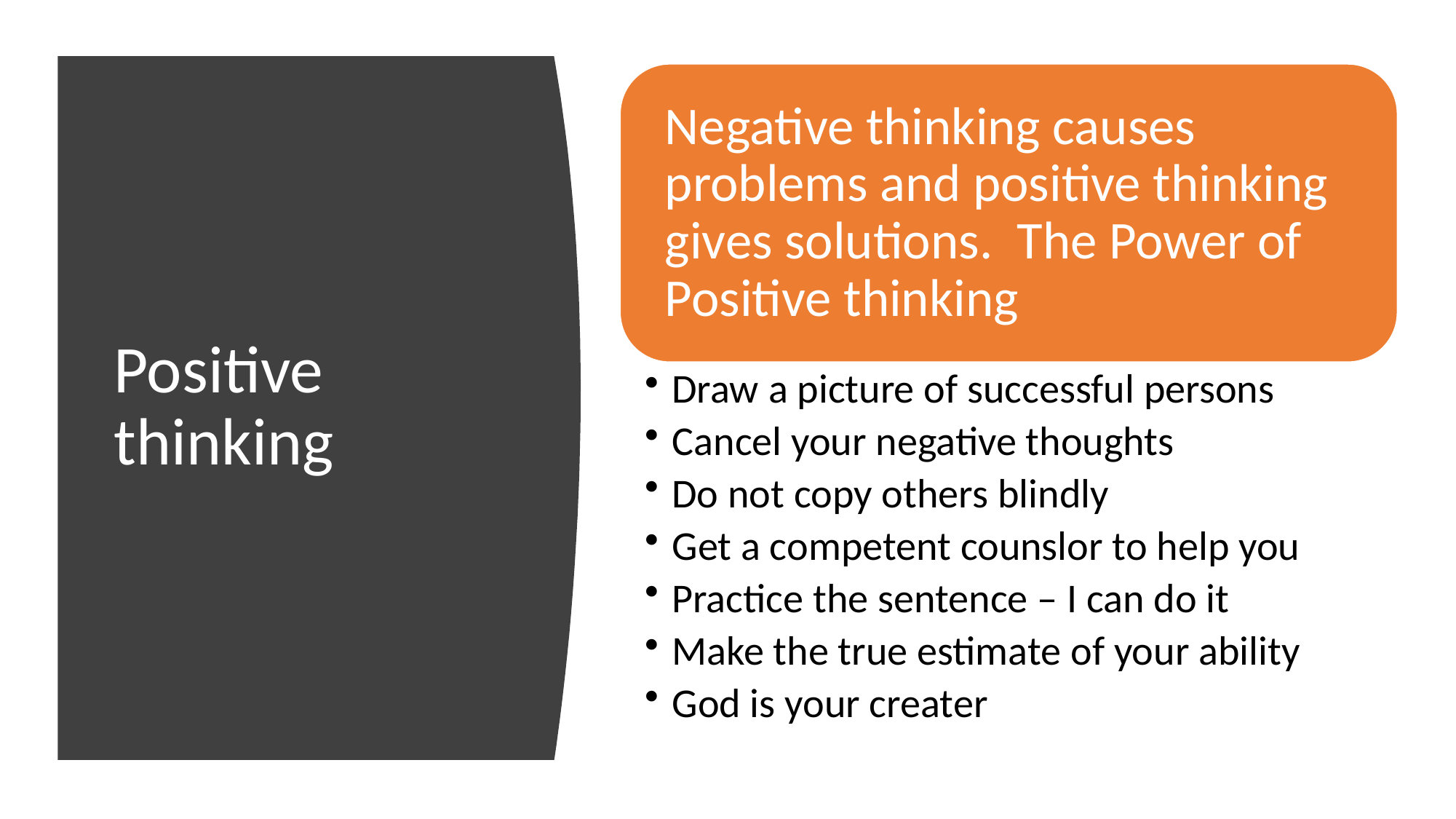

Negative thinking causes problems and positive thinking gives solutions.  The Power of Positive thinking
Draw a picture of successful persons
Cancel your negative thoughts
Do not copy others blindly
Get a competent counslor to help you
Practice the sentence – I can do it
Make the true estimate of your ability
God is your creater

# Positive thinking